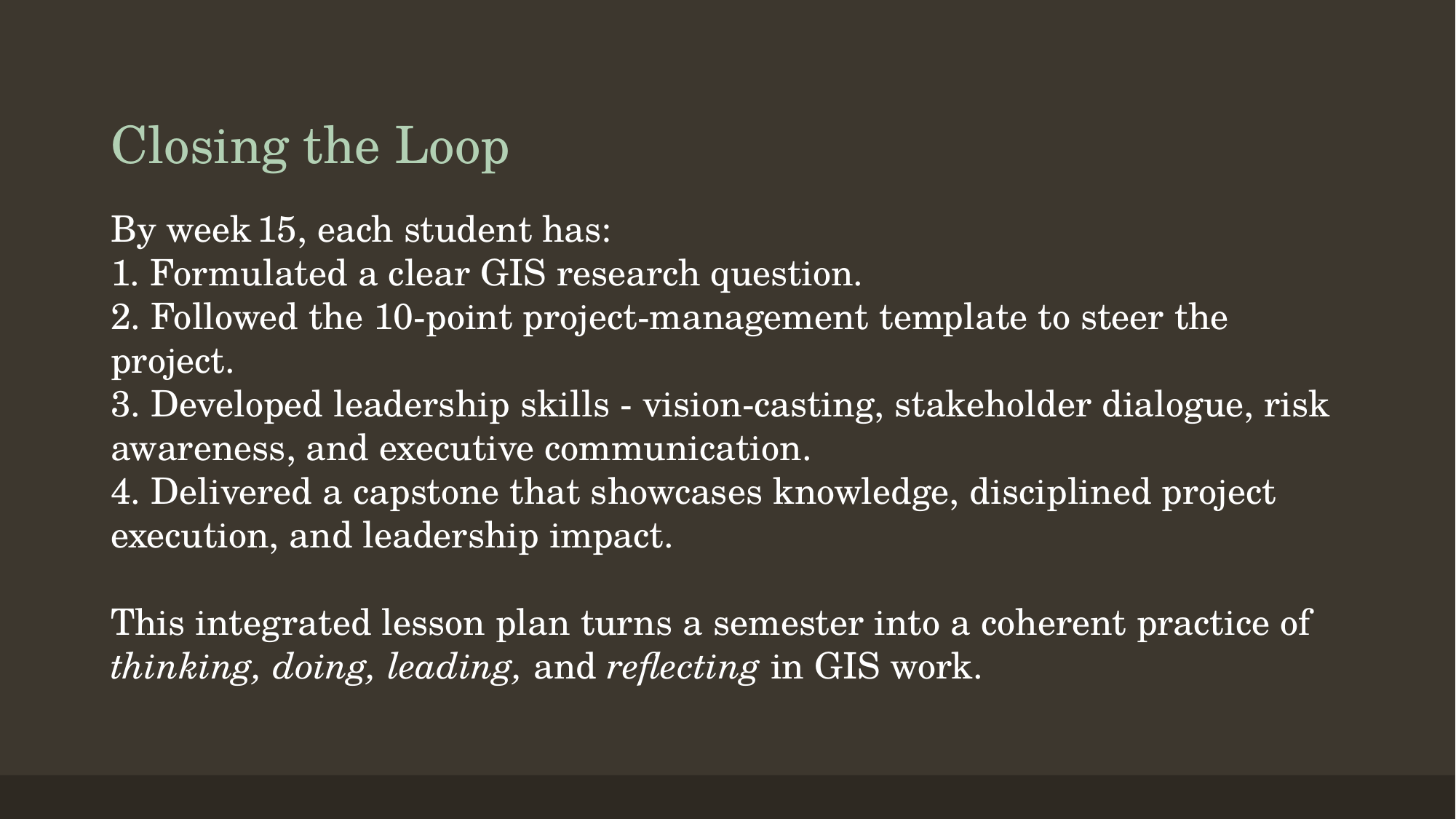

# Closing the Loop
By week 15, each student has:
 Formulated a clear GIS research question.
 Followed the 10‑point project‑management template to steer the project.
 Developed leadership skills - vision‑casting, stakeholder dialogue, risk awareness, and executive communication.
 Delivered a capstone that showcases knowledge, disciplined project execution, and leadership impact.

This integrated lesson plan turns a semester into a coherent practice of thinking, doing, leading, and reflecting in GIS work.